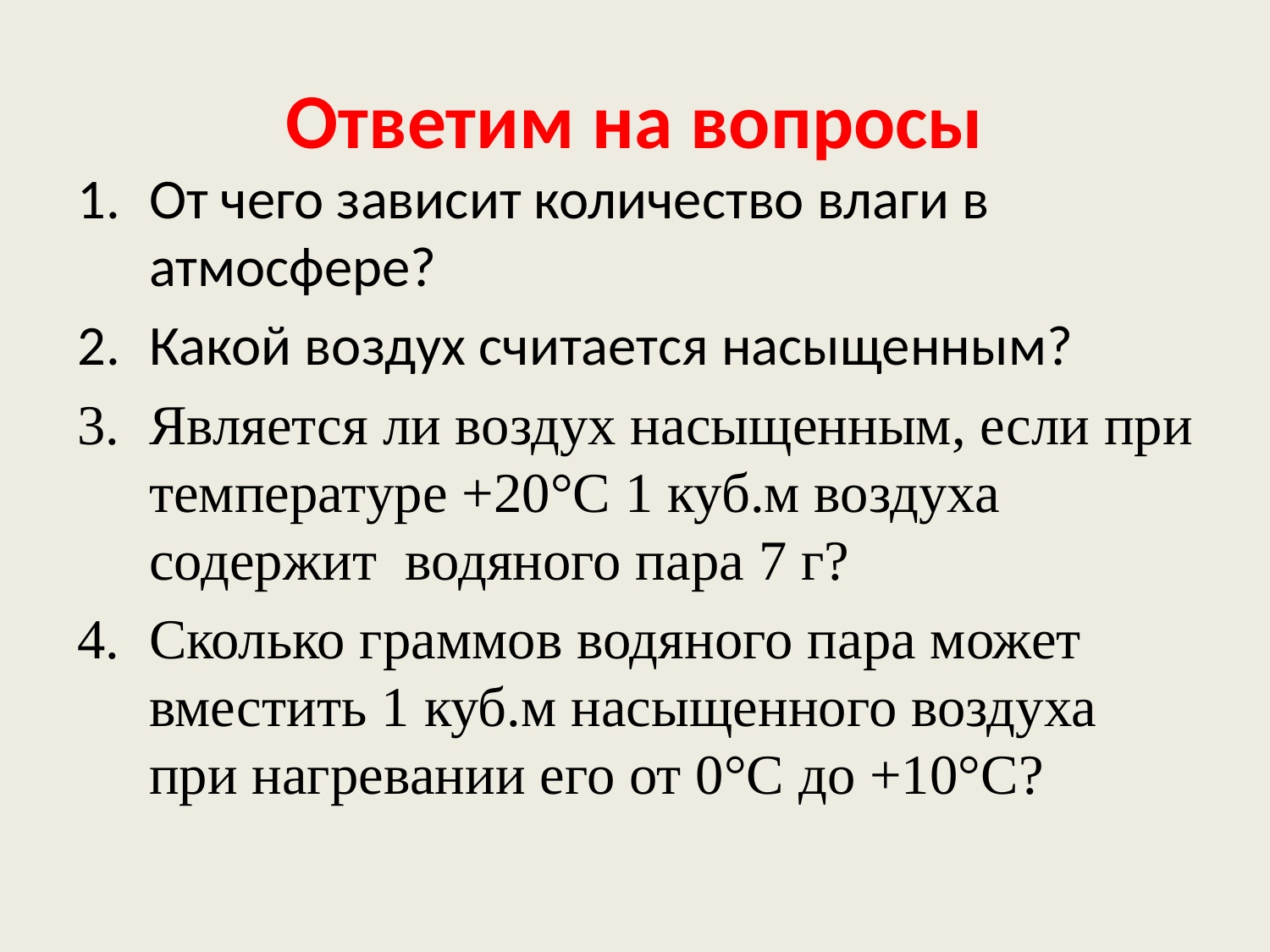

# Ответим на вопросы
От чего зависит количество влаги в атмосфере?
Какой воздух считается насыщенным?
Является ли воздух насыщенным, если при температуре +20°С 1 куб.м воздуха содержит  водяного пара 7 г?
Сколько граммов водяного пара может вместить 1 куб.м насыщенного воздуха при нагревании его от 0°С до +10°С?